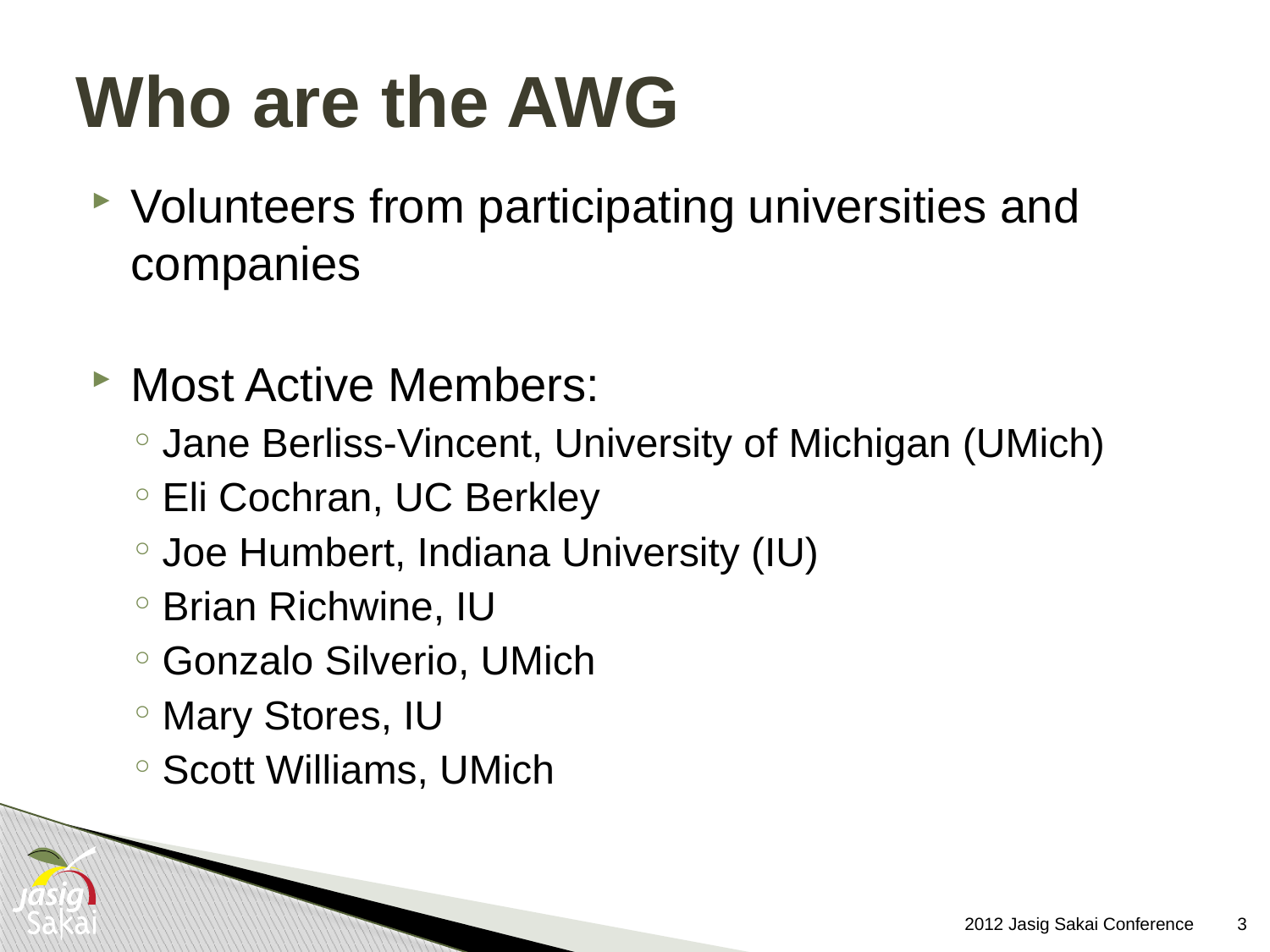

# Who are the AWG
Volunteers from participating universities and companies
Most Active Members:
Jane Berliss-Vincent, University of Michigan (UMich)
Eli Cochran, UC Berkley
Joe Humbert, Indiana University (IU)
Brian Richwine, IU
Gonzalo Silverio, UMich
Mary Stores, IU
Scott Williams, UMich
2012 Jasig Sakai Conference
3